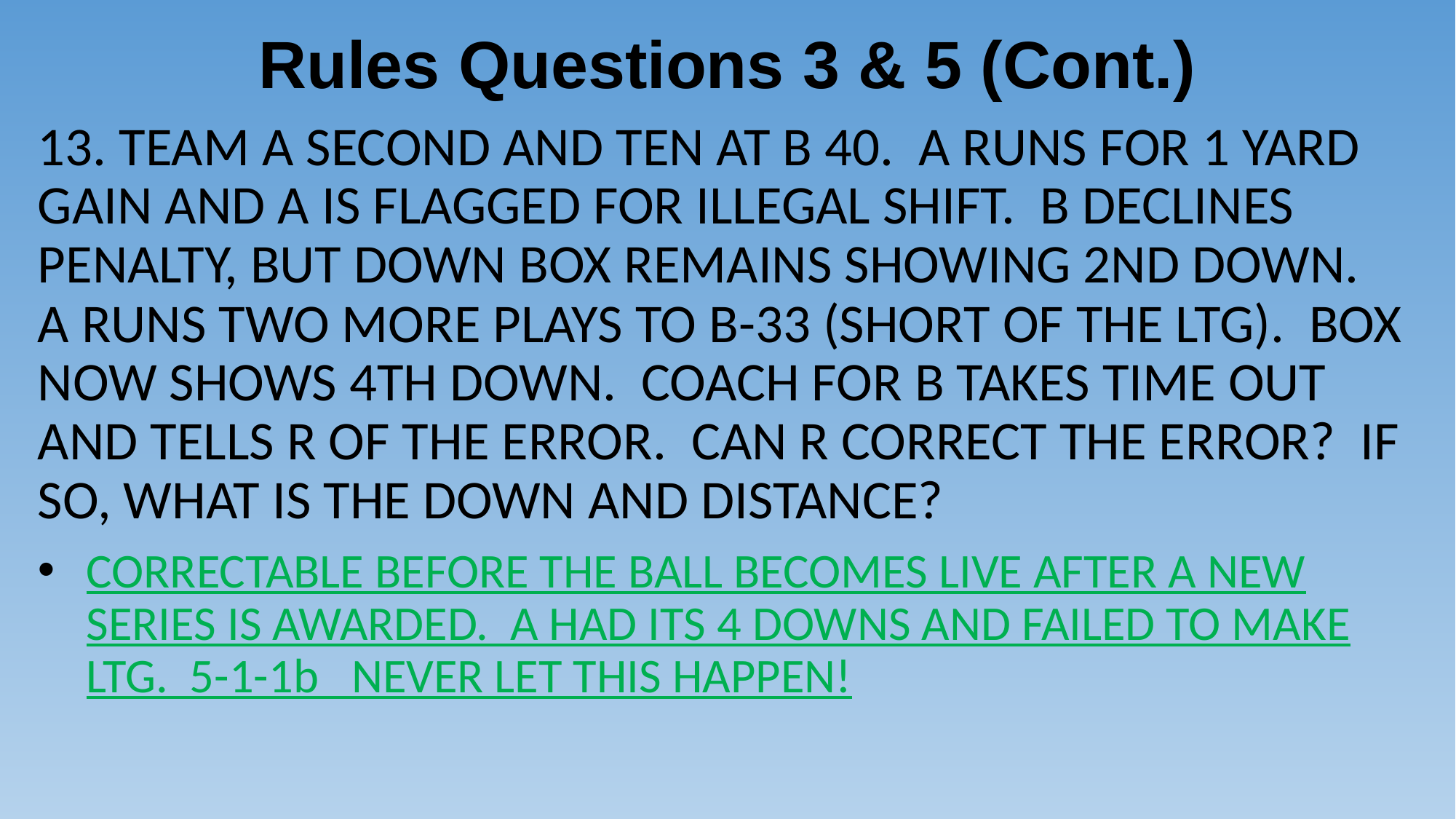

# Rules Questions 3 & 5 (Cont.)
13. TEAM A SECOND AND TEN AT B 40.  A RUNS FOR 1 YARD GAIN AND A IS FLAGGED FOR ILLEGAL SHIFT.  B DECLINES PENALTY, BUT DOWN BOX REMAINS SHOWING 2ND DOWN.  A RUNS TWO MORE PLAYS TO B-33 (SHORT OF THE LTG).  BOX NOW SHOWS 4TH DOWN.  COACH FOR B TAKES TIME OUT AND TELLS R OF THE ERROR.  CAN R CORRECT THE ERROR?  IF SO, WHAT IS THE DOWN AND DISTANCE?
CORRECTABLE BEFORE THE BALL BECOMES LIVE AFTER A NEW SERIES IS AWARDED.  A HAD ITS 4 DOWNS AND FAILED TO MAKE LTG.  5-1-1b   NEVER LET THIS HAPPEN!